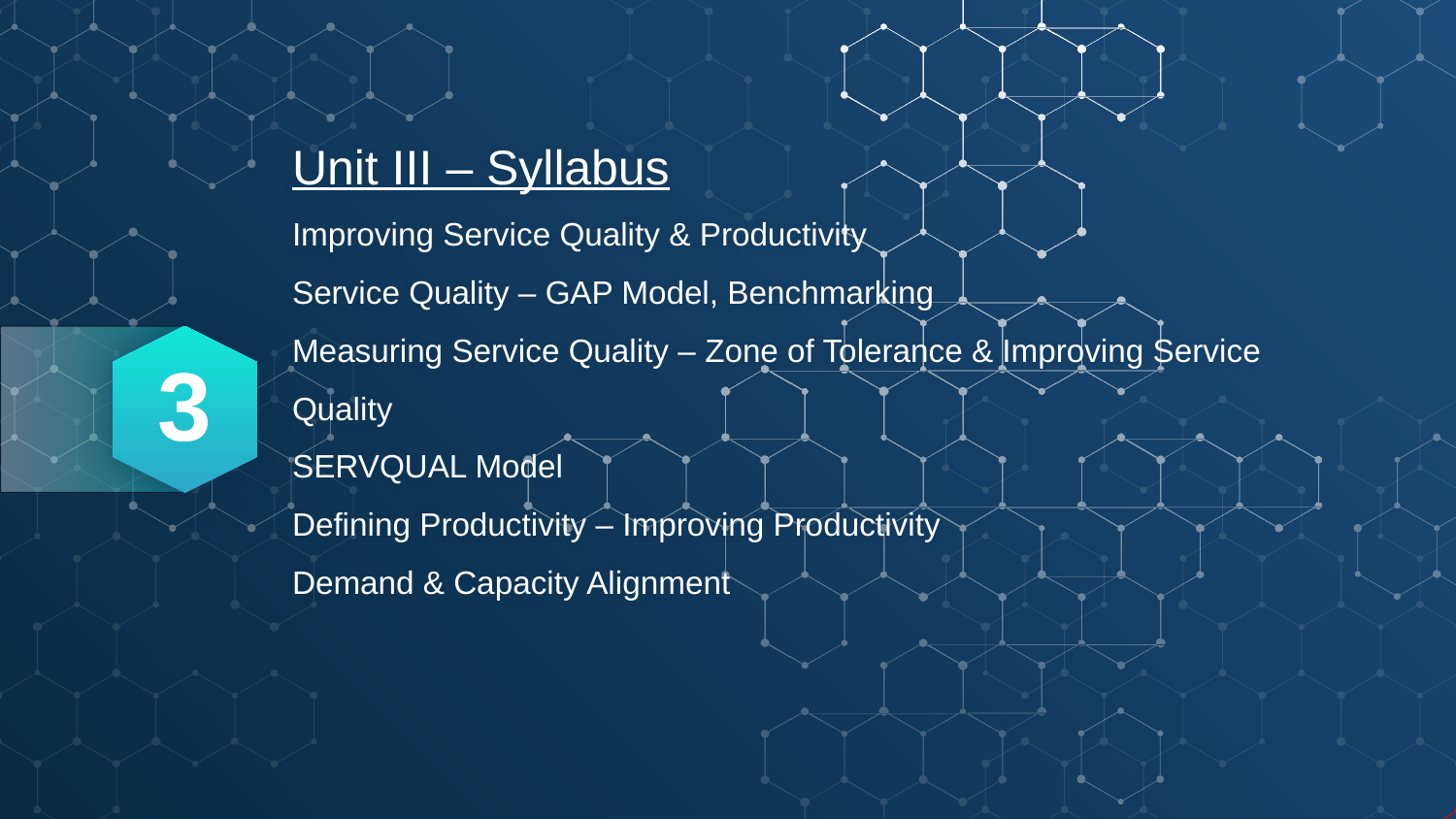

# Unit III – Syllabus Improving Service Quality & Productivity Service Quality – GAP Model, Benchmarking Measuring Service Quality – Zone of Tolerance & Improving Service Quality SERVQUAL Model Defining Productivity – Improving Productivity Demand & Capacity Alignment
3